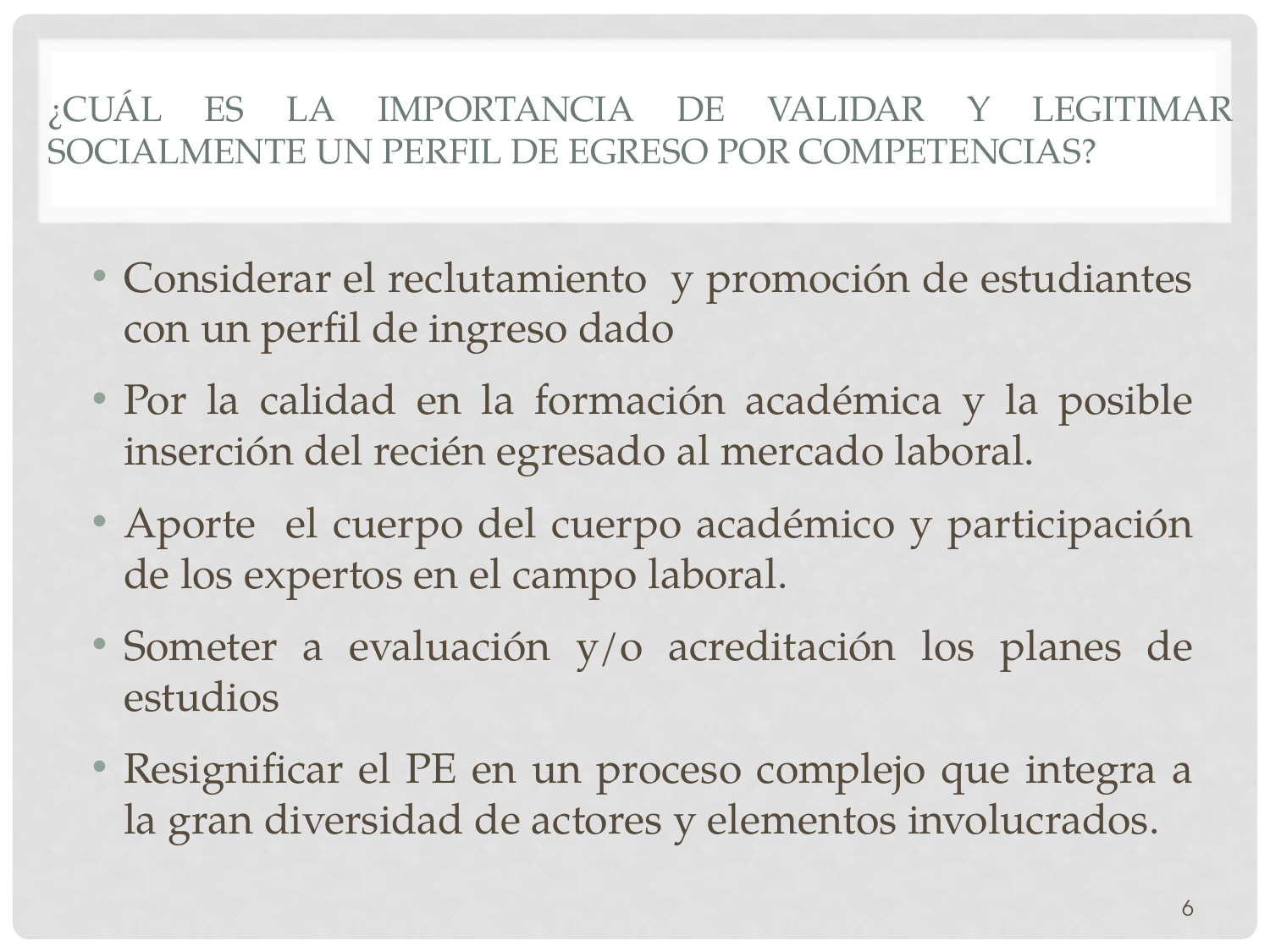

# ¿Cuál es la importancia de validar y legitimar socialmente un perfil de egreso por competencias?
Considerar el reclutamiento  y promoción de estudiantes con un perfil de ingreso dado
Por la calidad en la formación académica y la posible inserción del recién egresado al mercado laboral.
Aporte  el cuerpo del cuerpo académico y participación de los expertos en el campo laboral.
Someter a evaluación y/o acreditación los planes de estudios
Resignificar el PE en un proceso complejo que integra a la gran diversidad de actores y elementos involucrados.

6